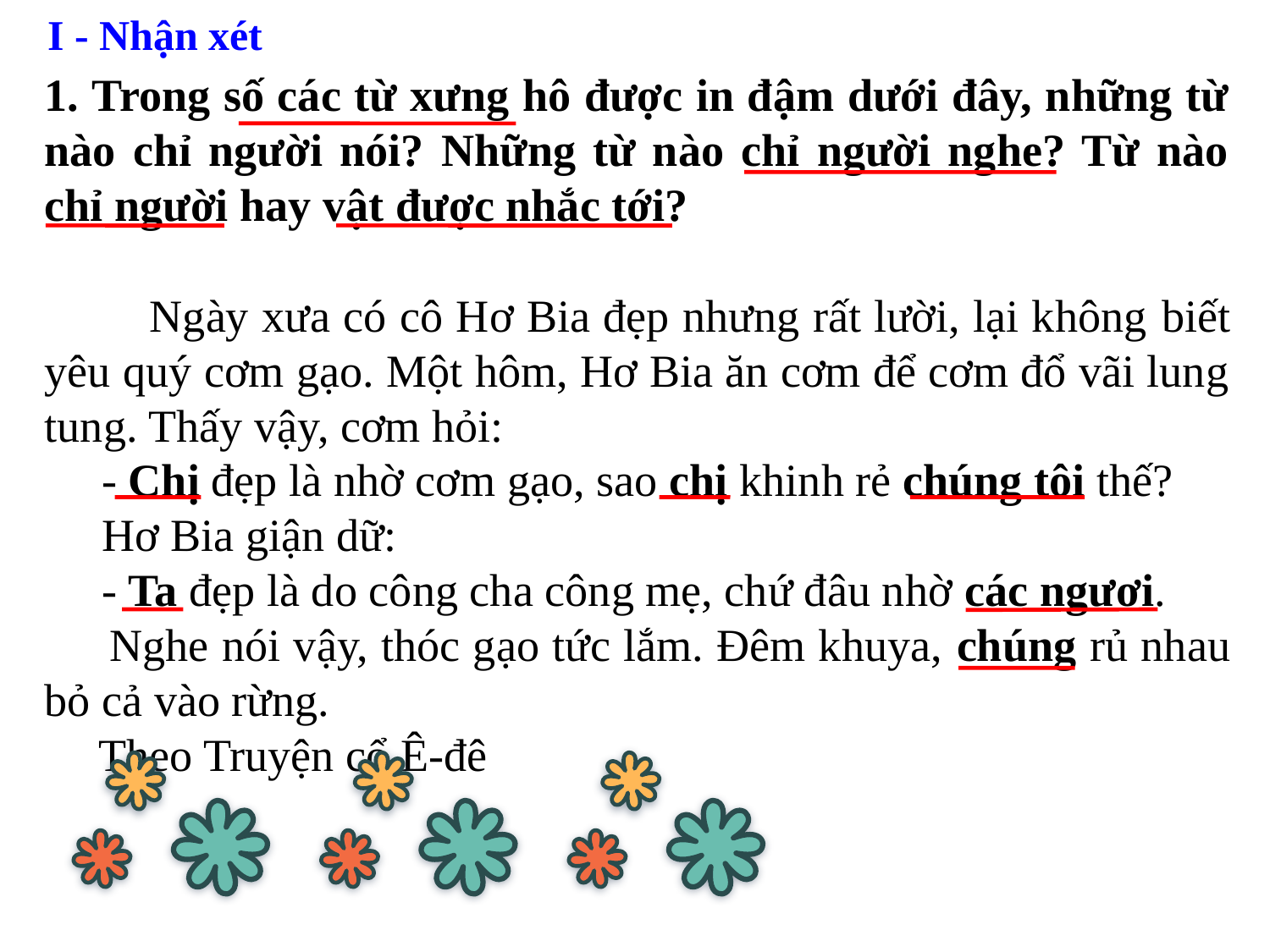

I - Nhận xét
1. Trong số các từ xưng hô được in đậm dưới đây, những từ nào chỉ người nói? Những từ nào chỉ người nghe? Từ nào chỉ người hay vật được nhắc tới?

        Ngày xưa có cô Hơ Bia đẹp nhưng rất lười, lại không biết yêu quý cơm gạo. Một hôm, Hơ Bia ăn cơm để cơm đổ vãi lung tung. Thấy vậy, cơm hỏi:
     - Chị đẹp là nhờ cơm gạo, sao chị khinh rẻ chúng tôi thế?
     Hơ Bia giận dữ:
     - Ta đẹp là do công cha công mẹ, chứ đâu nhờ các ngươi.
     Nghe nói vậy, thóc gạo tức lắm. Đêm khuya, chúng rủ nhau bỏ cả vào rừng.
Theo Truyện cổ Ê-đê